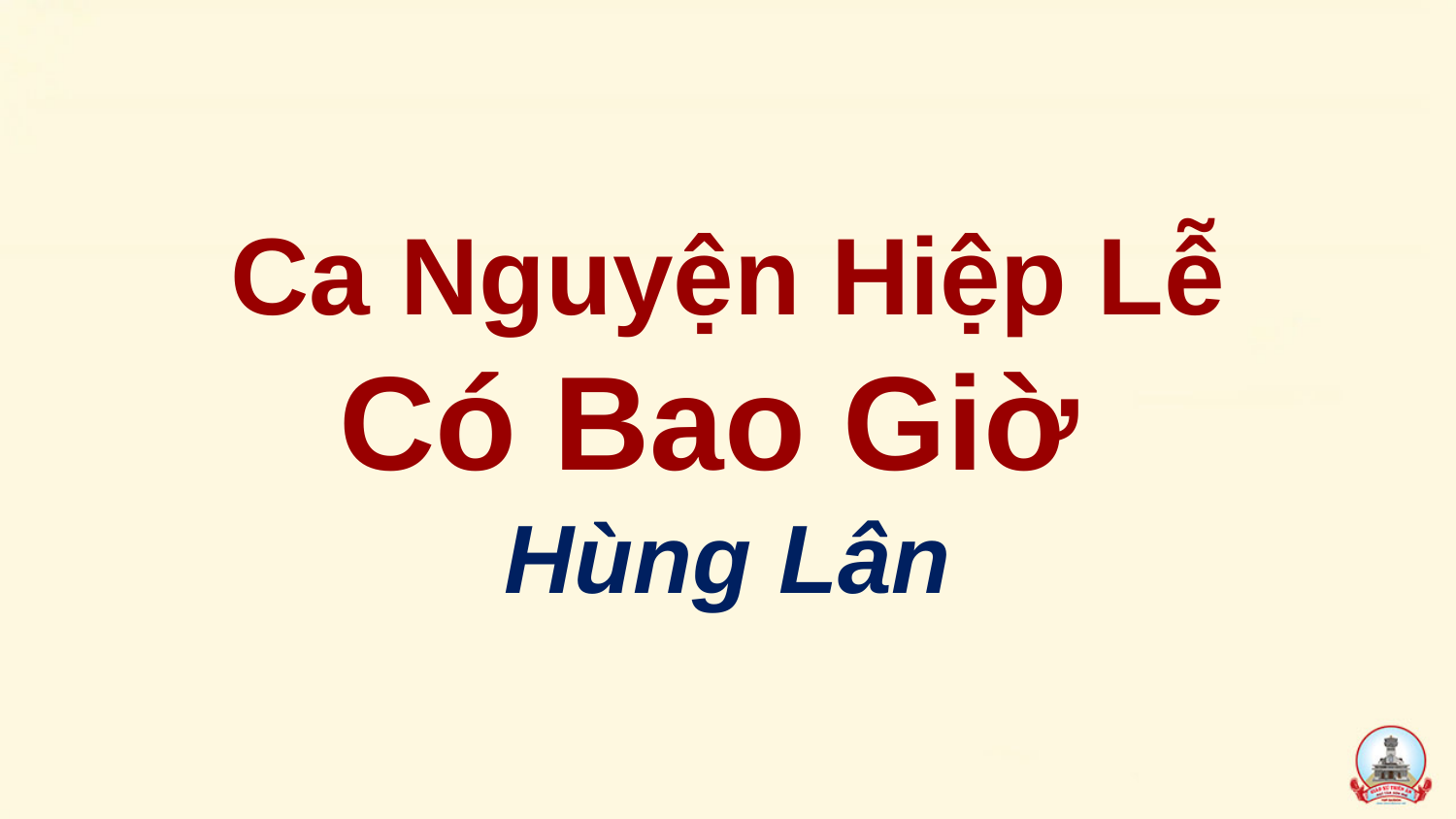

# Ca Nguyện Hiệp Lễ Có Bao Giờ Hùng Lân